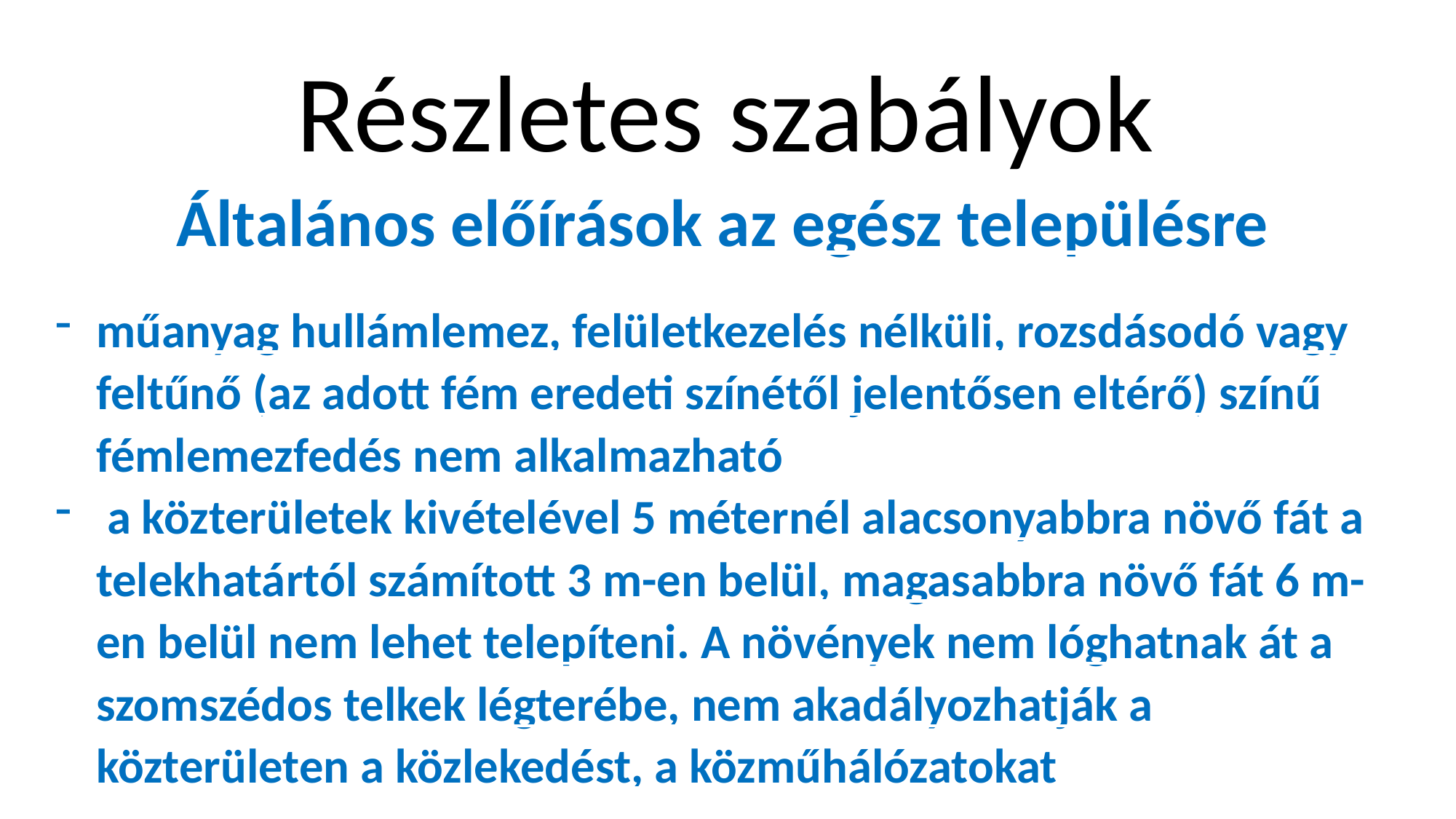

Részletes szabályok
Általános előírások az egész településre

műanyag hullámlemez, felületkezelés nélküli, rozsdásodó vagy feltűnő (az adott fém eredeti színétől jelentősen eltérő) színű fémlemezfedés nem alkalmazható
 a közterületek kivételével 5 méternél alacsonyabbra növő fát a telekhatártól számított 3 m-en belül, magasabbra növő fát 6 m-en belül nem lehet telepíteni. A növények nem lóghatnak át a szomszédos telkek légterébe, nem akadályozhatják a közterületen a közlekedést, a közműhálózatokat